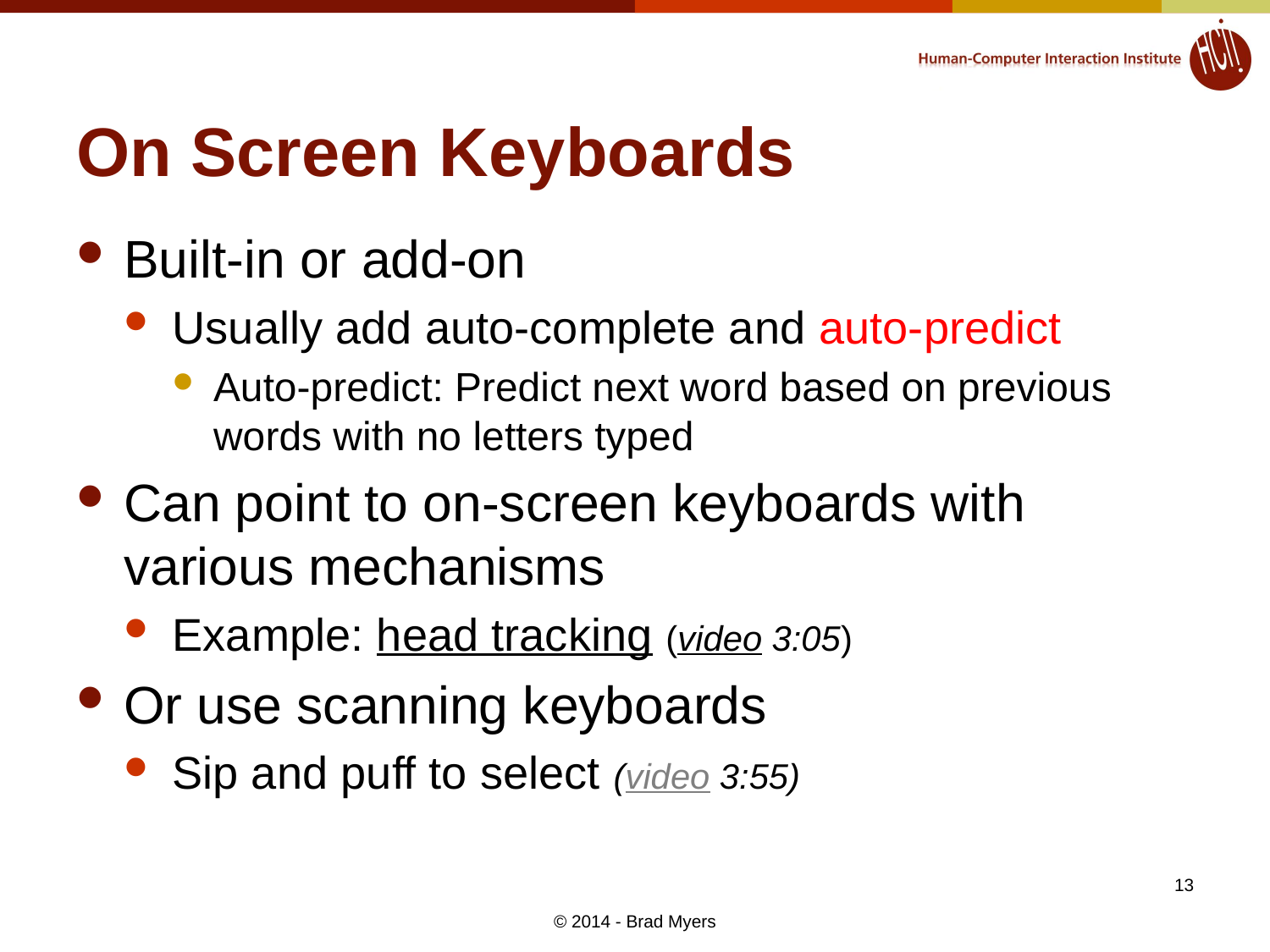

# On Screen Keyboards
Built-in or add-on
Usually add auto-complete and auto-predict
Auto-predict: Predict next word based on previous words with no letters typed
Can point to on-screen keyboards with various mechanisms
Example: head tracking (video 3:05)
Or use scanning keyboards
Sip and puff to select (video 3:55)

13
© 2014 - Brad Myers